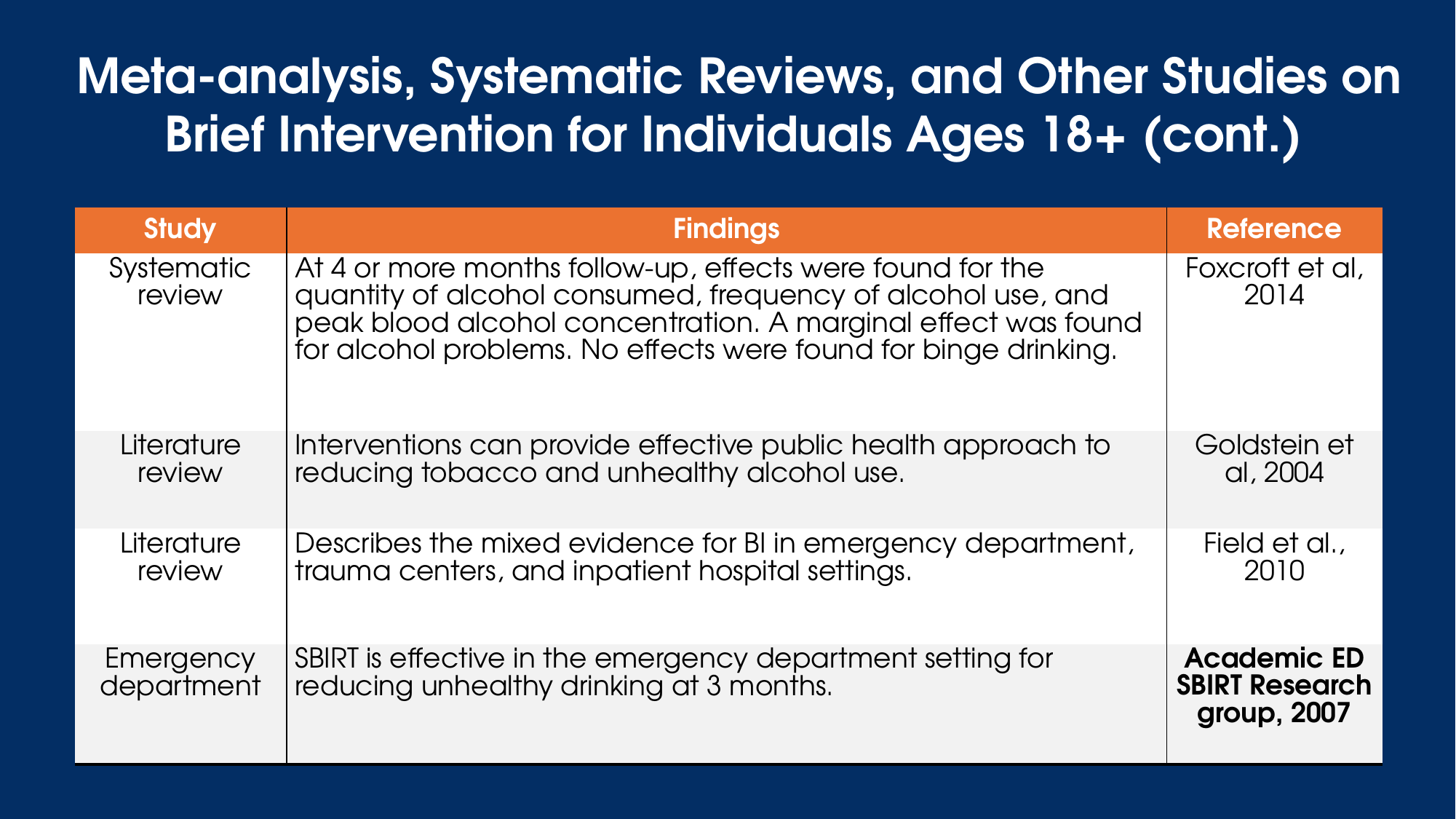

Meta-analysis, Systematic Reviews, and Other Studies on Brief Intervention for Individuals Ages 18+ (cont.)
| Study | Findings | Reference |
| --- | --- | --- |
| Systematic review | At 4 or more months follow-up, effects were found for the quantity of alcohol consumed, frequency of alcohol use, and peak blood alcohol concentration. A marginal effect was found for alcohol problems. No effects were found for binge drinking. | Foxcroft et al, 2014 |
| Literature review | Interventions can provide effective public health approach to reducing tobacco and unhealthy alcohol use. | Goldstein et al, 2004 |
| Literature review | Describes the mixed evidence for BI in emergency department, trauma centers, and inpatient hospital settings. | Field et al., 2010 |
| Emergency department | SBIRT is effective in the emergency department setting for reducing unhealthy drinking at 3 months. | Academic ED SBIRT Research group, 2007 |